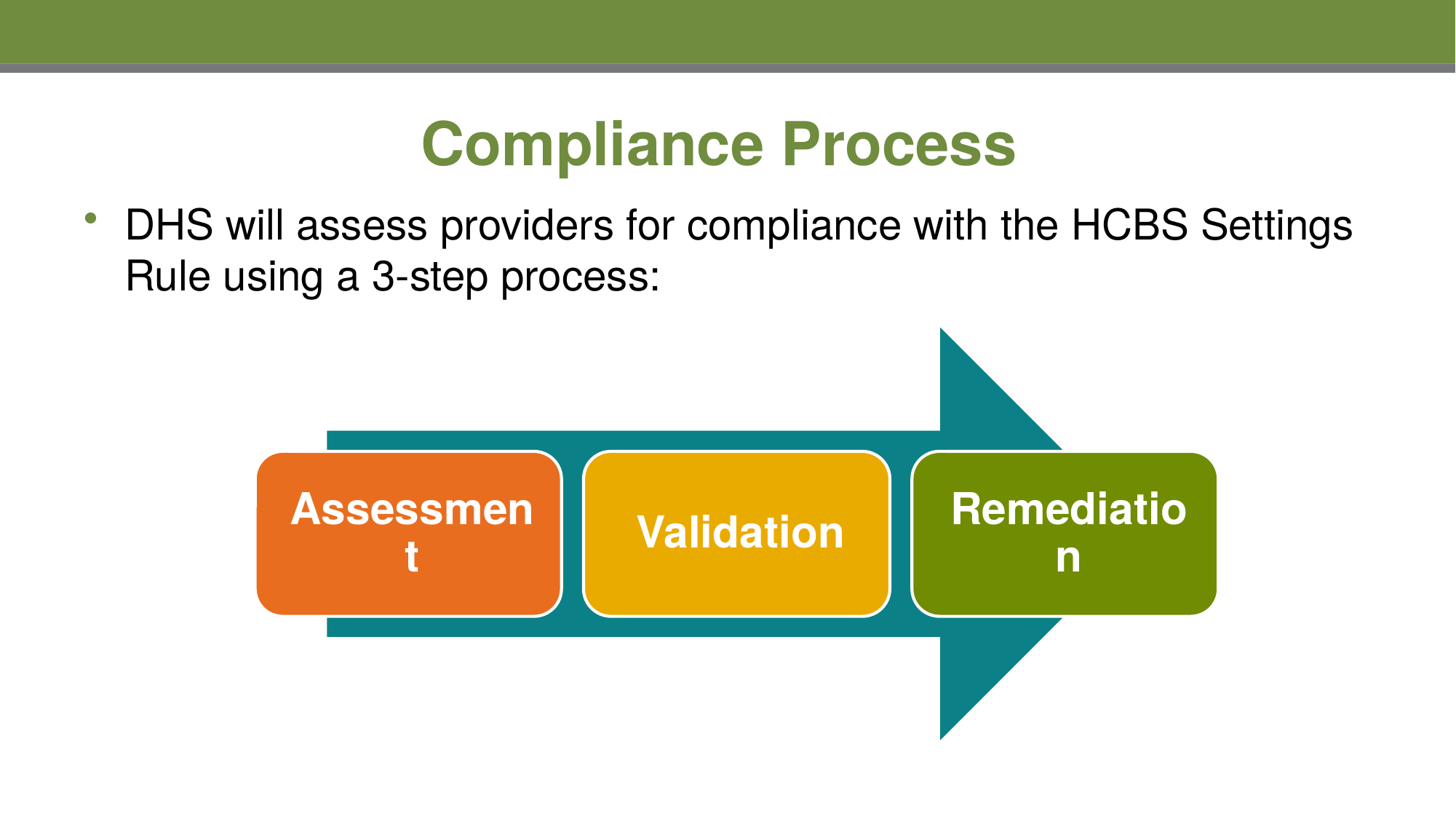

# Compliance Process
DHS will assess providers for compliance with the HCBS Settings Rule using a 3-step process:
Assessment
Validation
Remediation